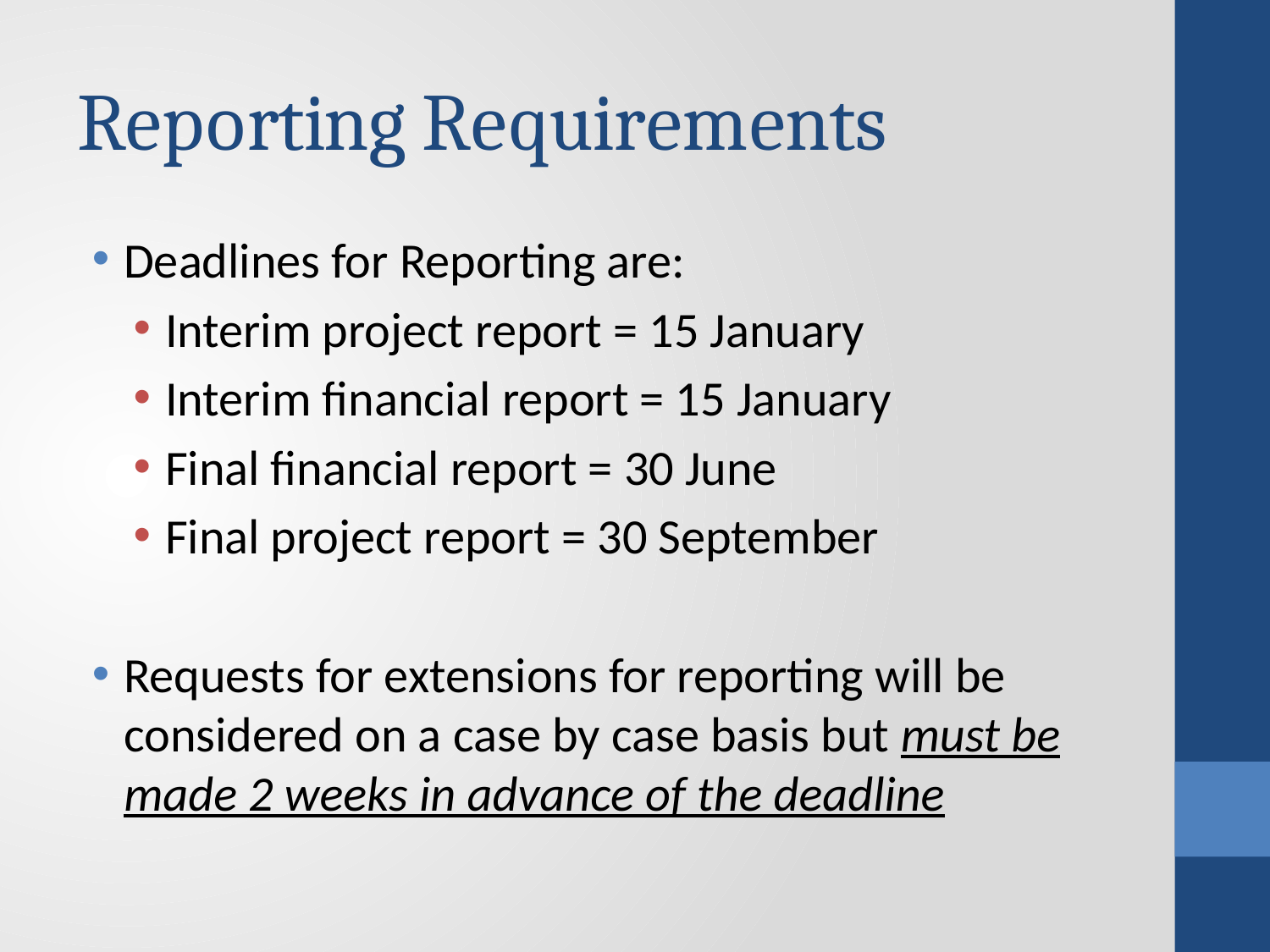

# Reporting Requirements
Deadlines for Reporting are:
Interim project report = 15 January
Interim financial report = 15 January
Final financial report = 30 June
Final project report = 30 September

Requests for extensions for reporting will be considered on a case by case basis but must be made 2 weeks in advance of the deadline